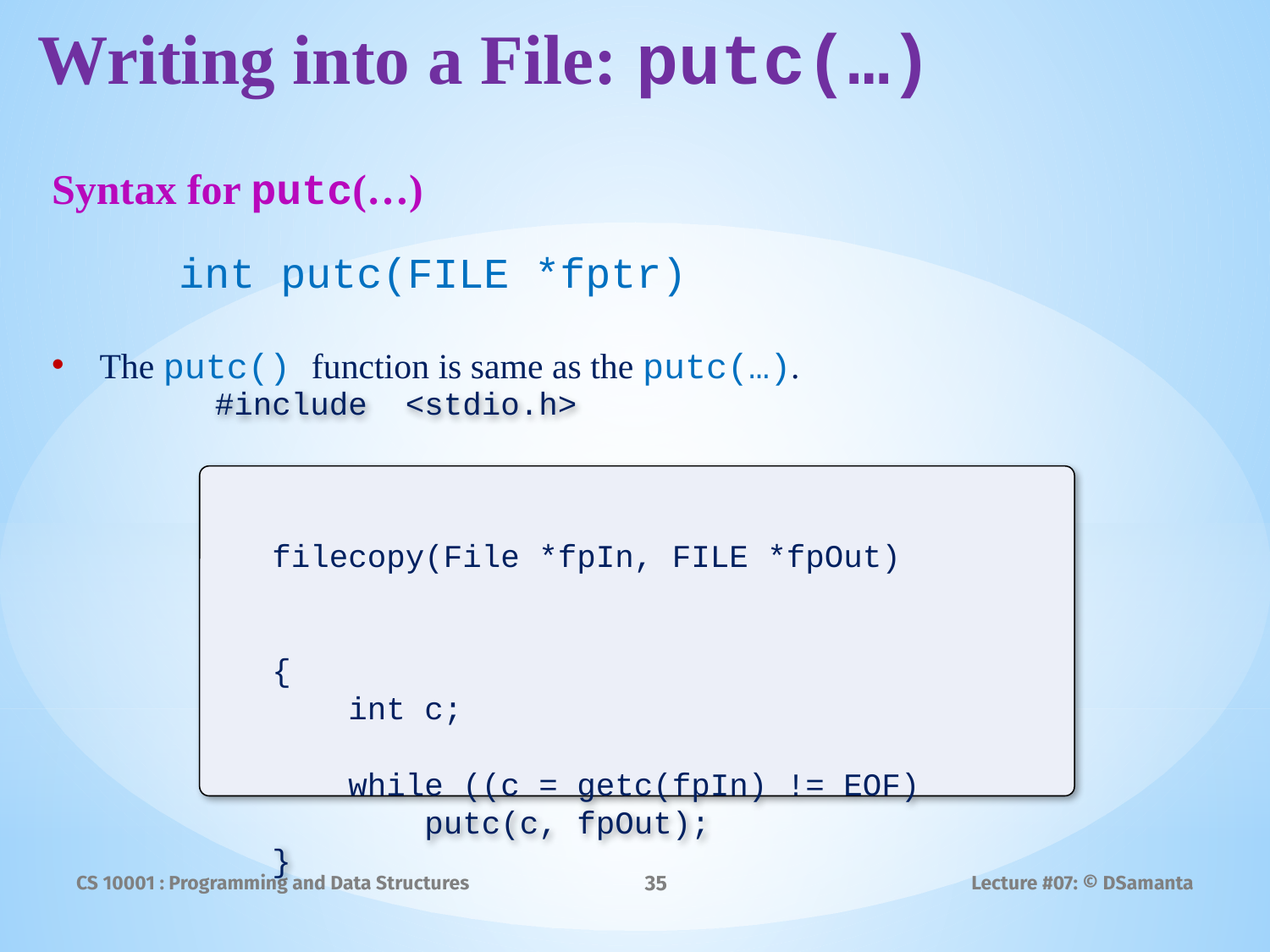

# Writing into a File: putc(…)

Syntax for putc(…)

	int putc(FILE *fptr)

The putc() function is same as the putc(…).

#include  <stdio.h>

   filecopy(File *fpIn, FILE *fpOut)
   {
       int c;
       while ((c = getc(fpIn) != EOF)
           putc(c, fpOut);
   }
CS 10001 : Programming and Data Structures
35
Lecture #07: © DSamanta